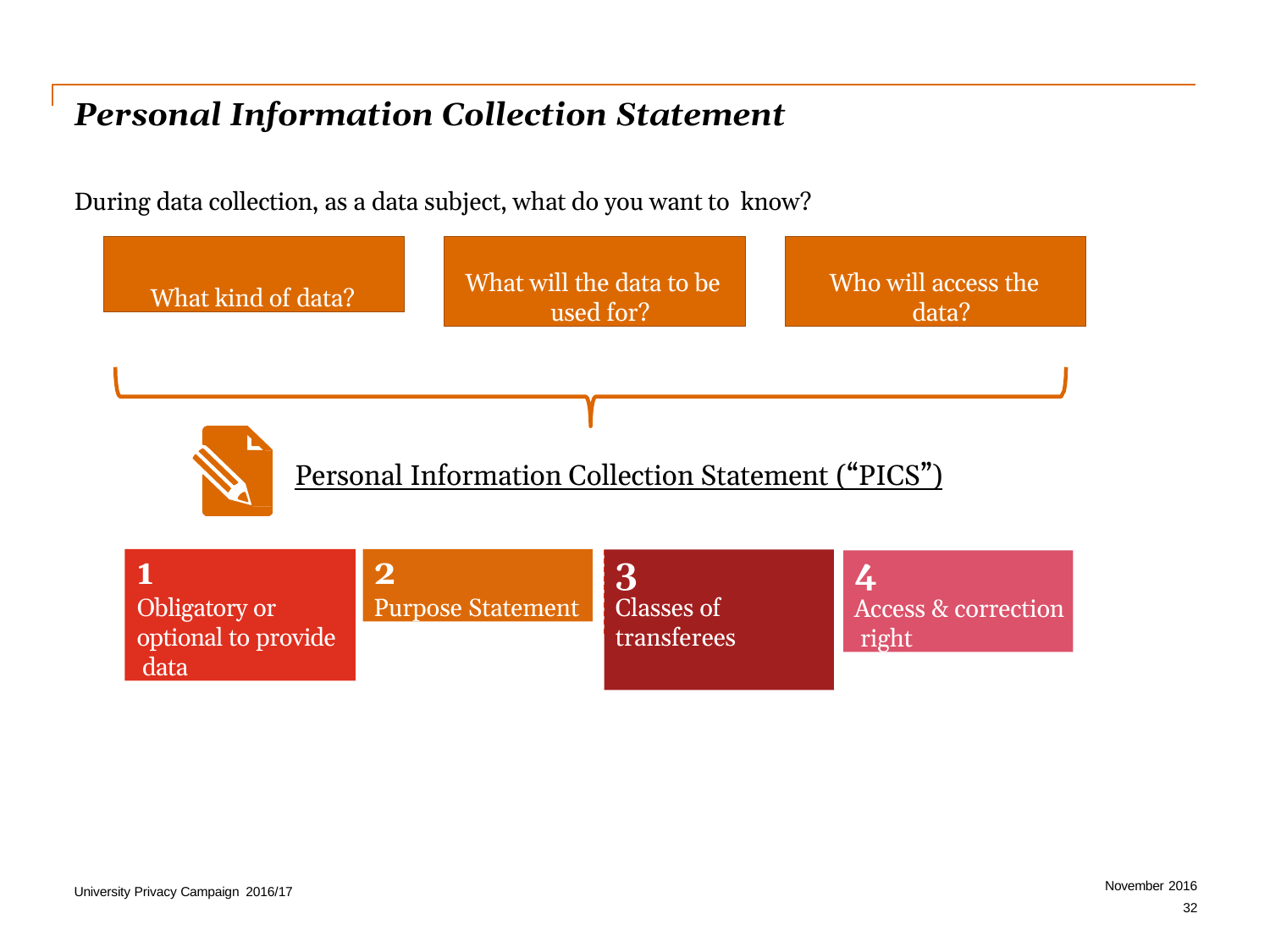

# Personal Information Collection Statement
During data collection, as a data subject, what do you want to know?

What kind of data?

What will the data to be  used for?

Who will access the  data?

Personal Information Collection Statement (“PICS”)

3
Classes of  transferees
2
Purpose Statement
1
Obligatory or  optional to provide  data

4
Access & correction  right
November 2016
32
University Privacy Campaign 2016/17